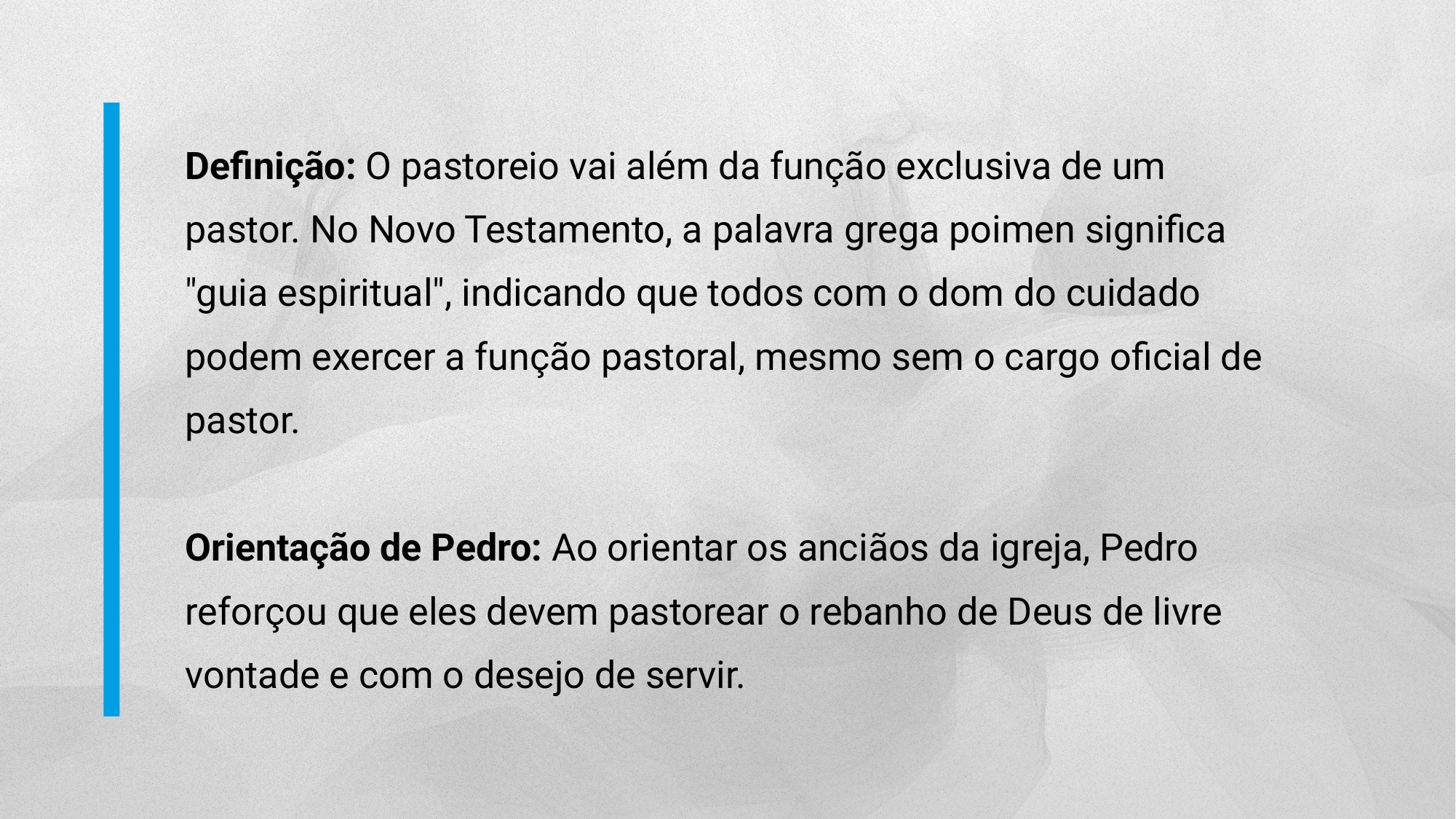

Definição: O pastoreio vai além da função exclusiva de um pastor. No Novo Testamento, a palavra grega poimen significa "guia espiritual", indicando que todos com o dom do cuidado podem exercer a função pastoral, mesmo sem o cargo oficial de pastor.

Orientação de Pedro: Ao orientar os anciãos da igreja, Pedro reforçou que eles devem pastorear o rebanho de Deus de livre vontade e com o desejo de servir.